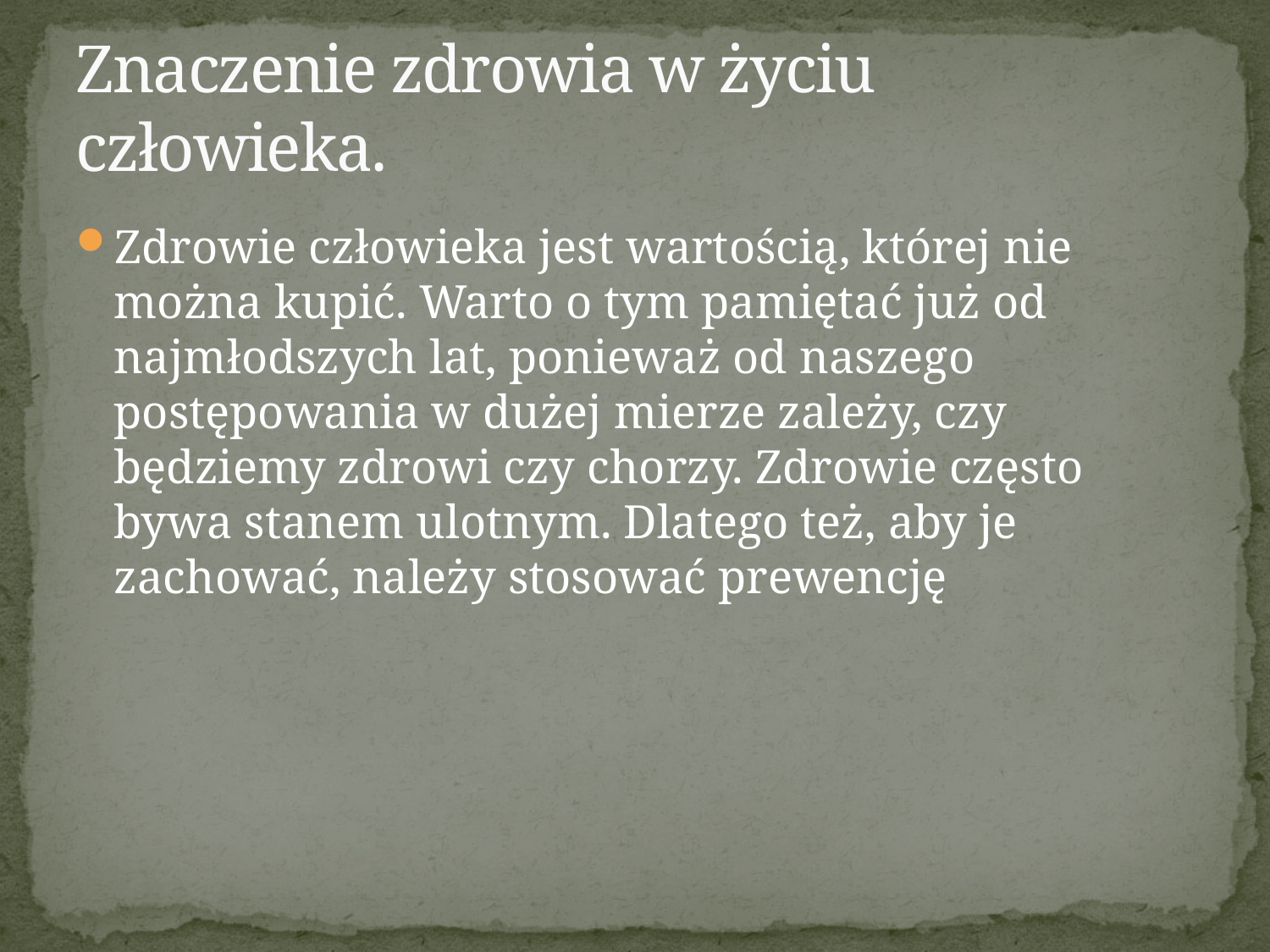

# Znaczenie zdrowia w życiu człowieka.
Zdrowie człowieka jest wartością, której nie można kupić. Warto o tym pamiętać już od najmłodszych lat, ponieważ od naszego postępowania w dużej mierze zależy, czy będziemy zdrowi czy chorzy. Zdrowie często bywa stanem ulotnym. Dlatego też, aby je zachować, należy stosować prewencję